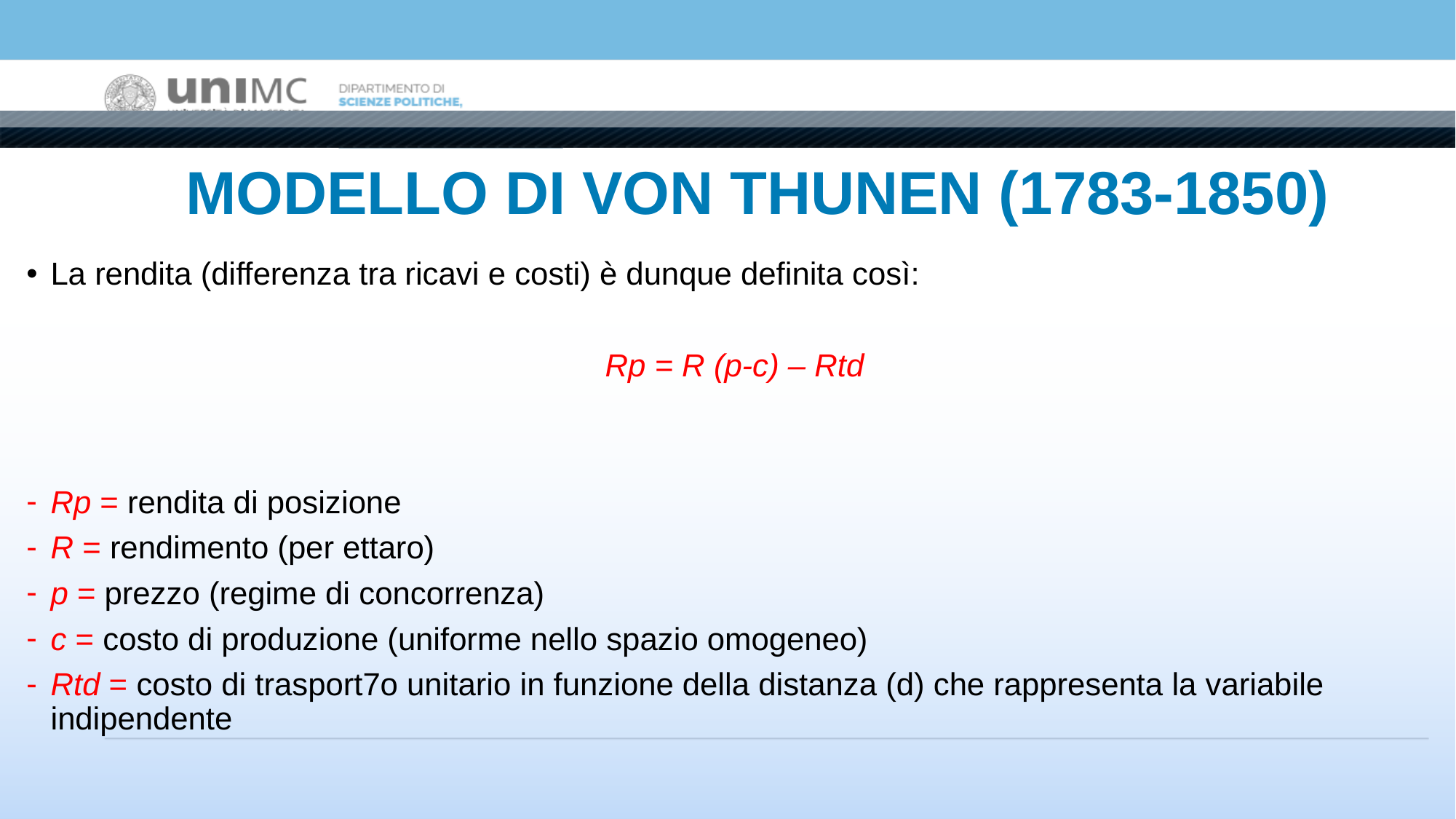

# MODELLO DI VON THUNEN (1783-1850)
La rendita (differenza tra ricavi e costi) è dunque definita così:

 Rp = R (p-c) – Rtd

Rp = rendita di posizione
R = rendimento (per ettaro)
p = prezzo (regime di concorrenza)
c = costo di produzione (uniforme nello spazio omogeneo)
Rtd = costo di trasport7o unitario in funzione della distanza (d) che rappresenta la variabile indipendente